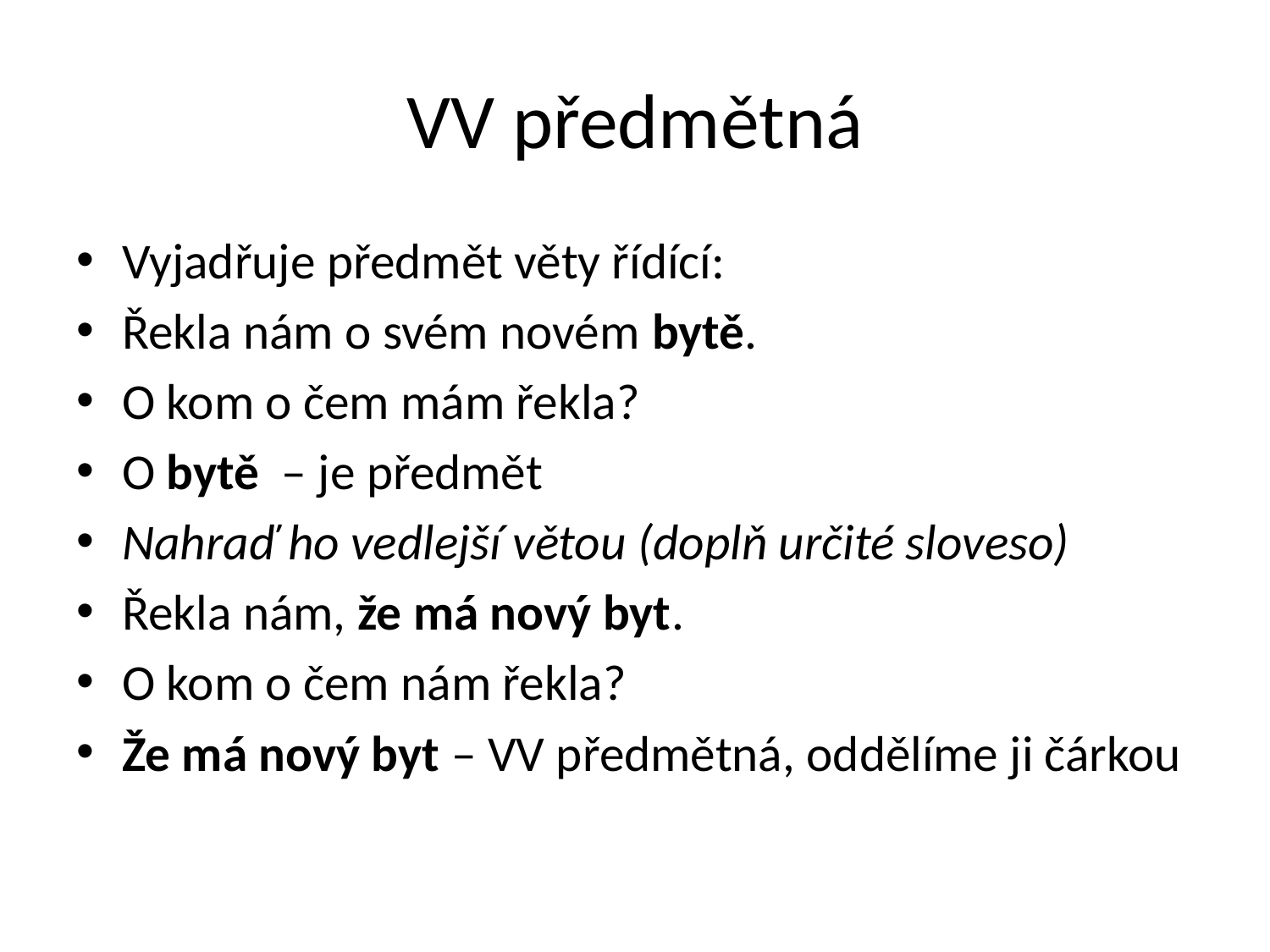

# VV předmětná
Vyjadřuje předmět věty řídící:
Řekla nám o svém novém bytě.
O kom o čem mám řekla?
O bytě  – je předmět
Nahraď ho vedlejší větou (doplň určité sloveso)
Řekla nám, že má nový byt.
O kom o čem nám řekla?
Že má nový byt – VV předmětná, oddělíme ji čárkou